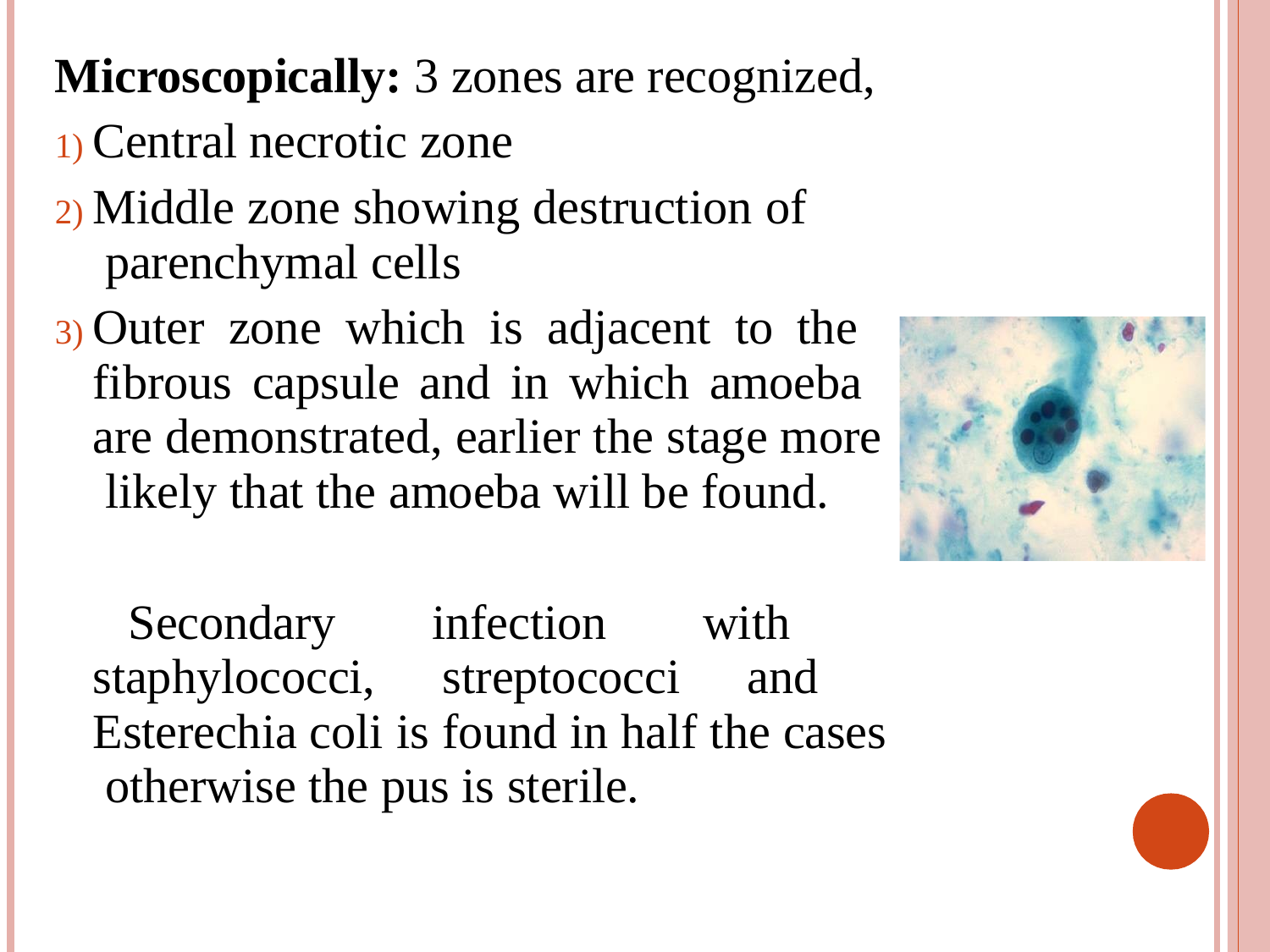

Microscopically: 3 zones are recognized,
Central necrotic zone
Middle zone showing destruction of  parenchymal cells
Outer zone which is adjacent to the  fibrous capsule and in which amoeba  are demonstrated, earlier the stage more  likely that the amoeba will be found.

Secondary infection with  staphylococci, streptococci and  Esterechia coli is found in half the cases  otherwise the pus is sterile.